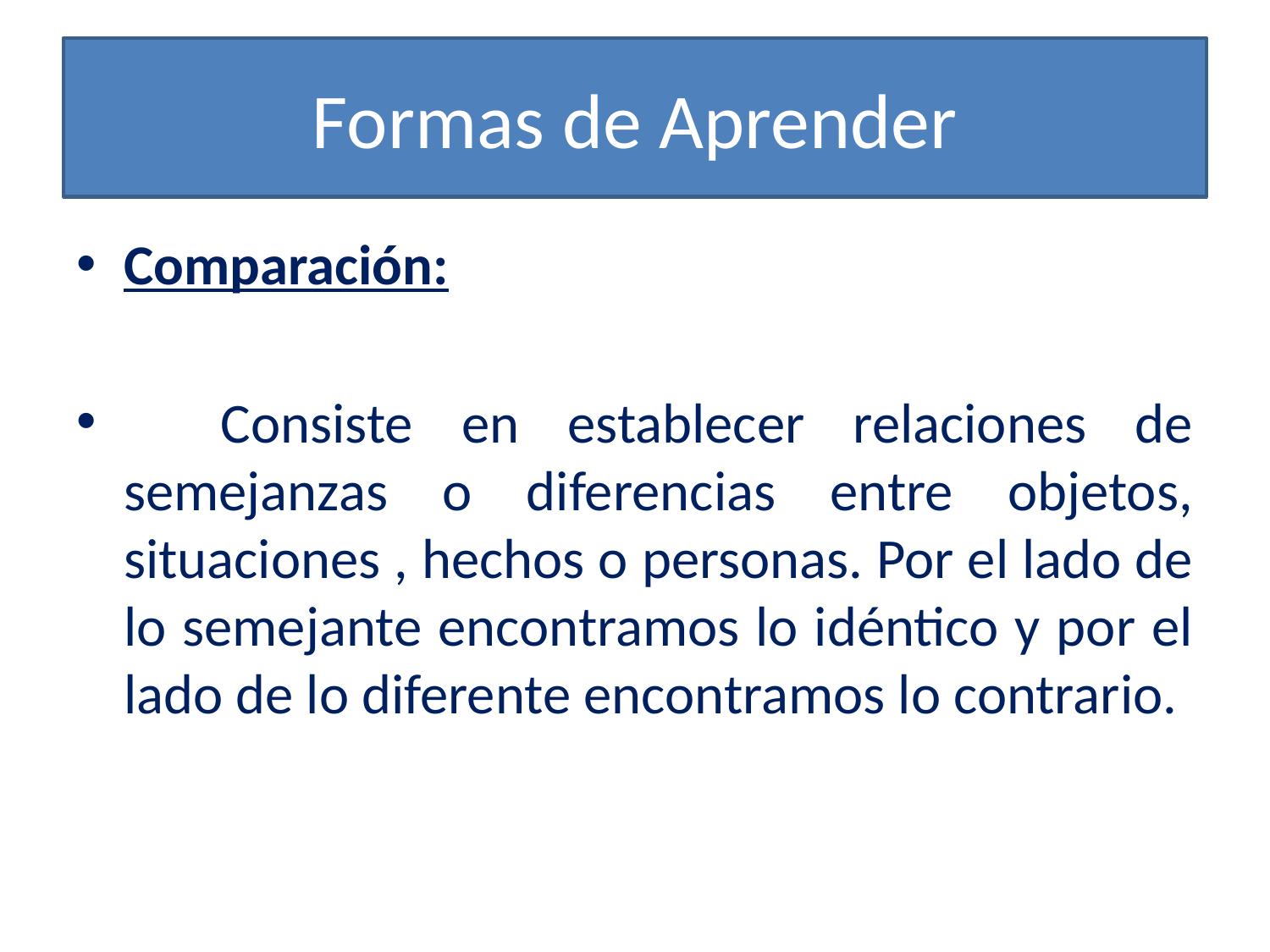

# Formas de Aprender
Comparación:

  Consiste en establecer relaciones de semejanzas o diferencias entre objetos, situaciones , hechos o personas. Por el lado de lo semejante encontramos lo idéntico y por el lado de lo diferente encontramos lo contrario.